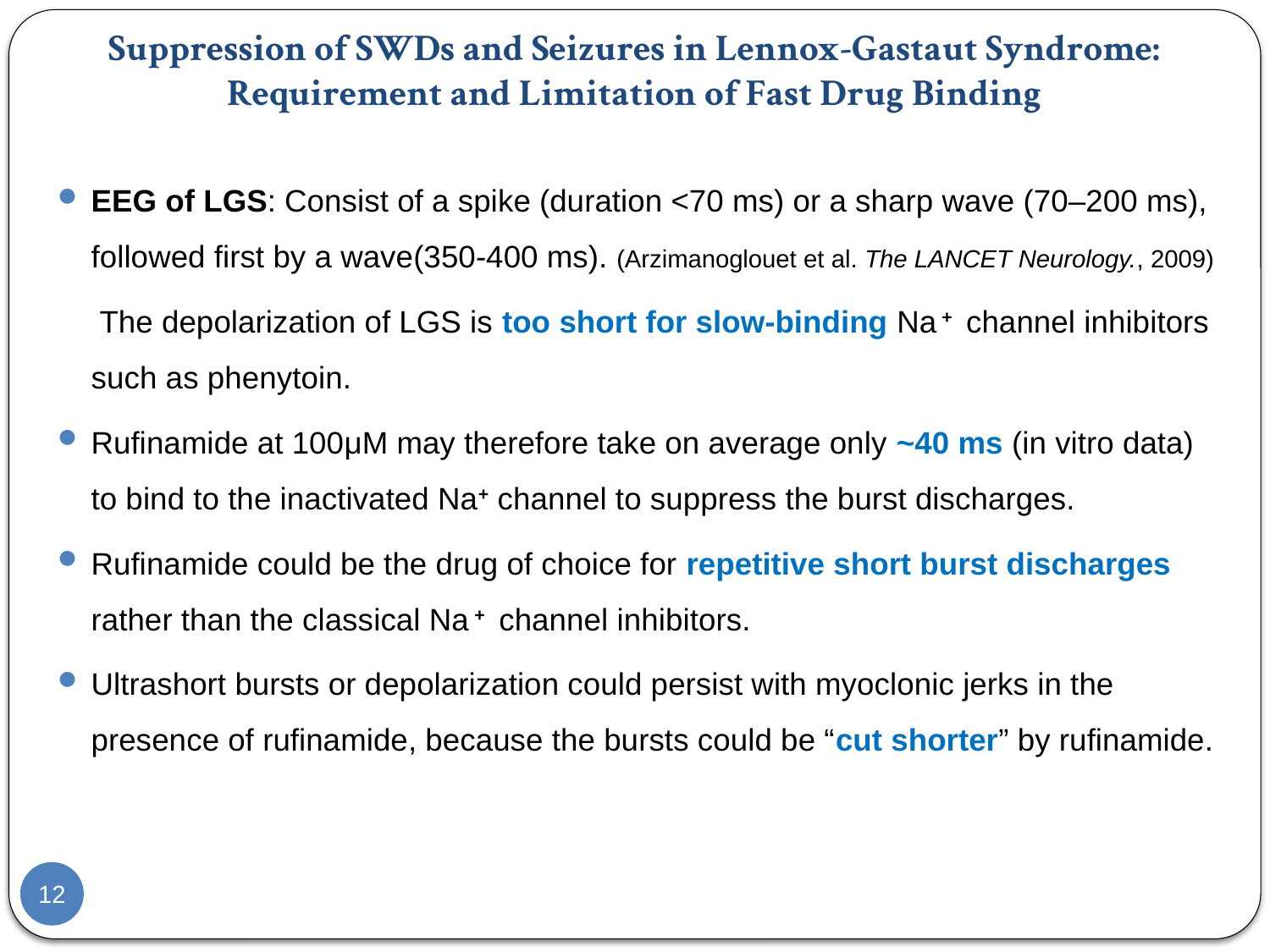

Suppression of SWDs and Seizures in Lennox-Gastaut Syndrome: Requirement and Limitation of Fast Drug Binding
EEG of LGS: Consist of a spike (duration <70 ms) or a sharp wave (70–200 ms), followed first by a wave(350-400 ms). (Arzimanoglouet et al. The LANCET Neurology., 2009)
      The depolarization of LGS is too short for slow-binding Na +  channel inhibitors such as phenytoin.
Rufinamide at 100μM may therefore take on average only ~40 ms (in vitro data) to bind to the inactivated Na+ channel to suppress the burst discharges.
Rufinamide could be the drug of choice for repetitive short burst discharges rather than the classical Na +  channel inhibitors.
Ultrashort bursts or depolarization could persist with myoclonic jerks in the presence of rufinamide, because the bursts could be “cut shorter” by rufinamide.
12